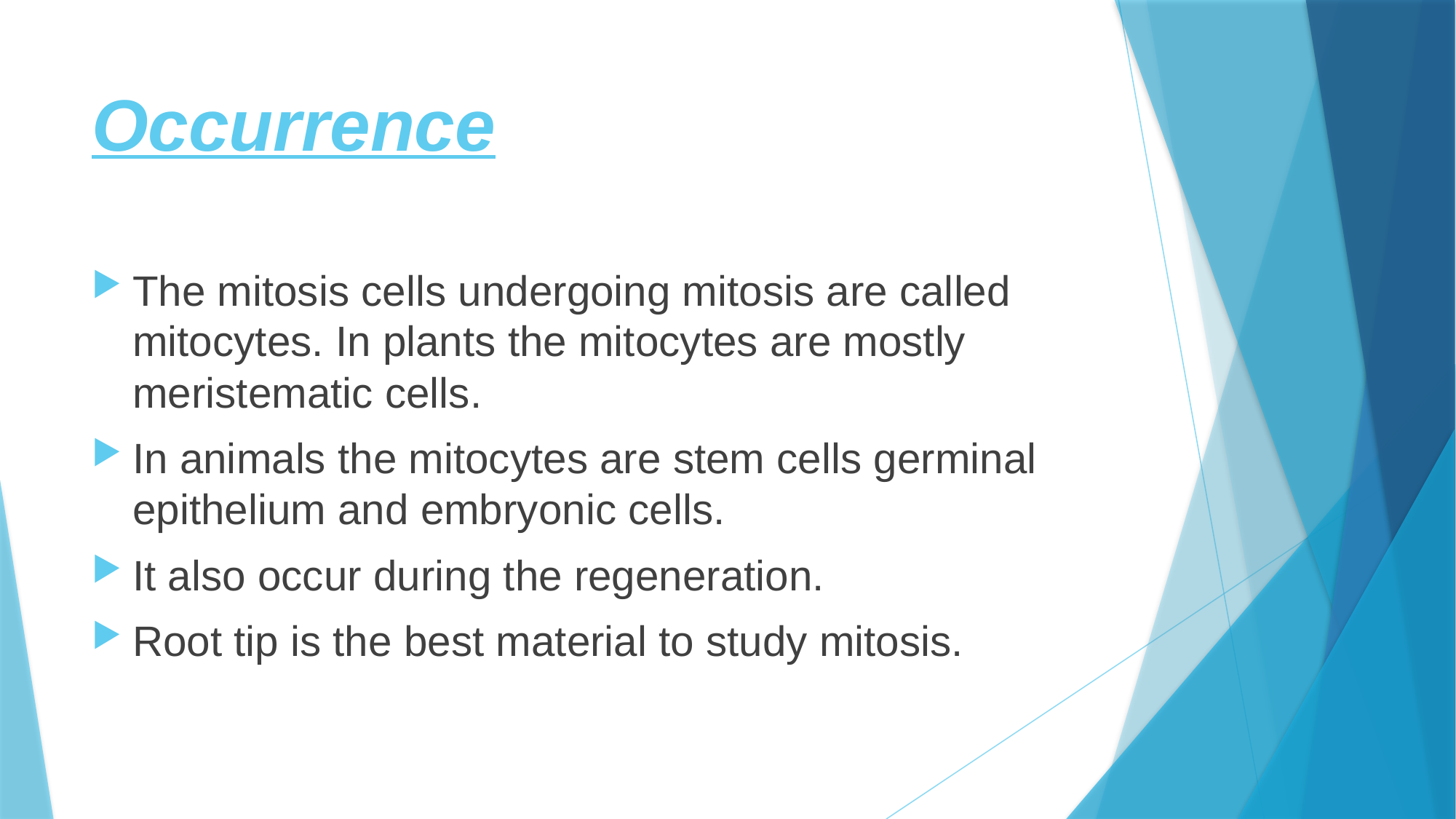

# Occurrence
The mitosis cells undergoing mitosis are called mitocytes. In plants the mitocytes are mostly meristematic cells.
In animals the mitocytes are stem cells germinal epithelium and embryonic cells.
It also occur during the regeneration.
Root tip is the best material to study mitosis.